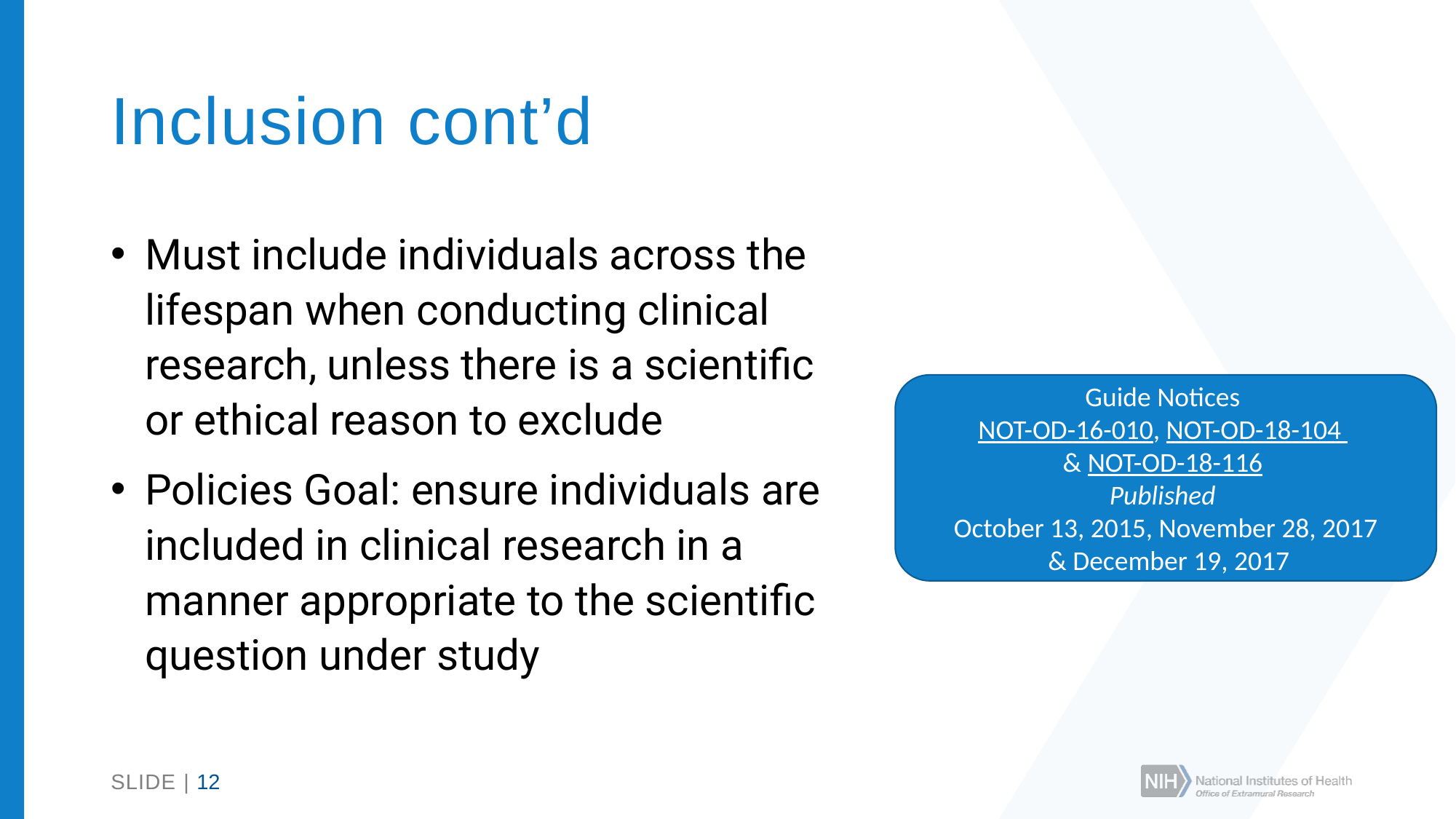

# Inclusion cont’d
Must include individuals across the lifespan when conducting clinical research, unless there is a scientific or ethical reason to exclude
Policies Goal: ensure individuals are included in clinical research in a manner appropriate to the scientific question under study
Guide Notices
NOT-OD-16-010, NOT-OD-18-104
& NOT-OD-18-116
Published
October 13, 2015, November 28, 2017
 & December 19, 2017
SLIDE | 12